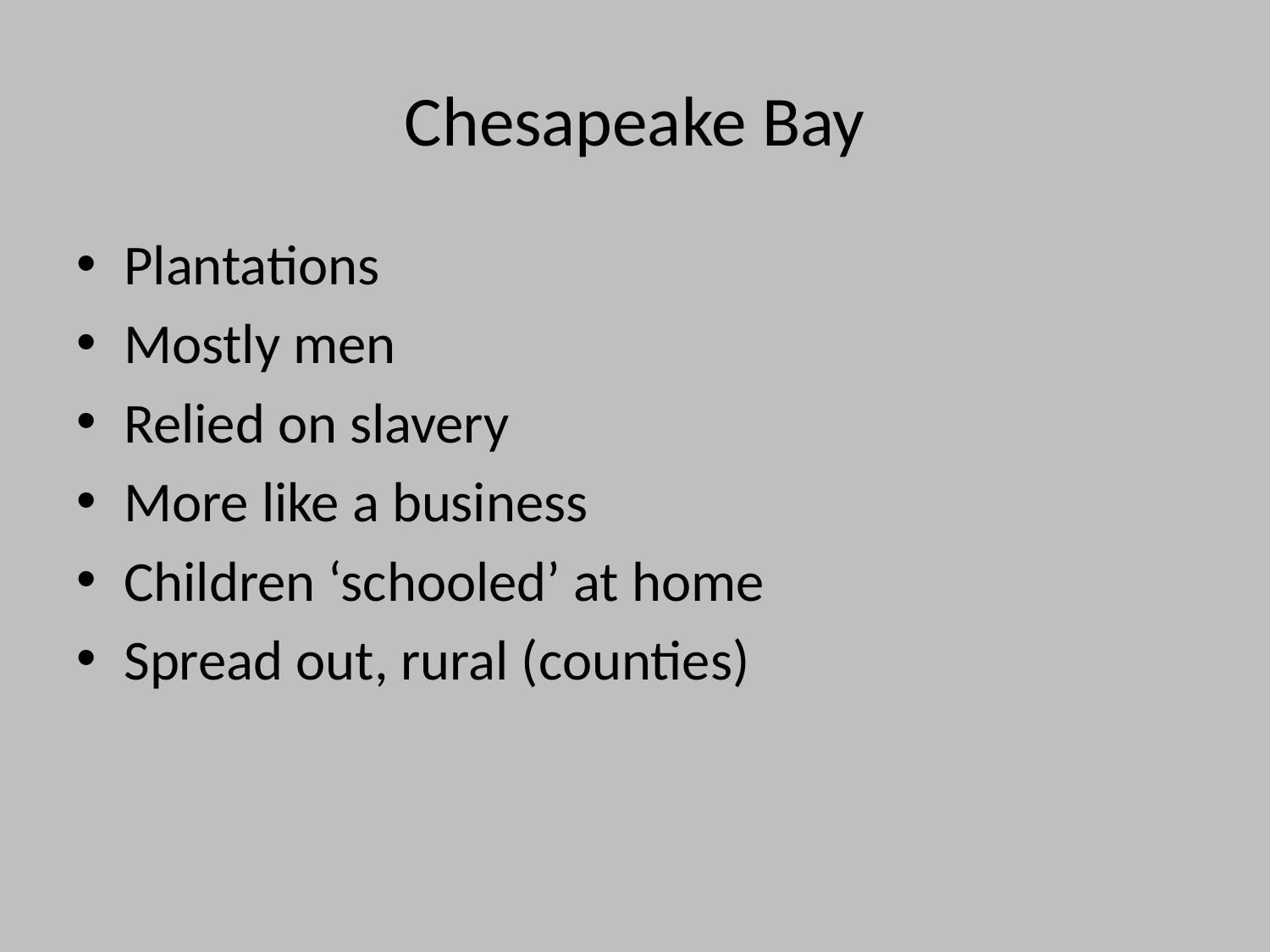

# Chesapeake Bay
Plantations
Mostly men
Relied on slavery
More like a business
Children ‘schooled’ at home
Spread out, rural (counties)